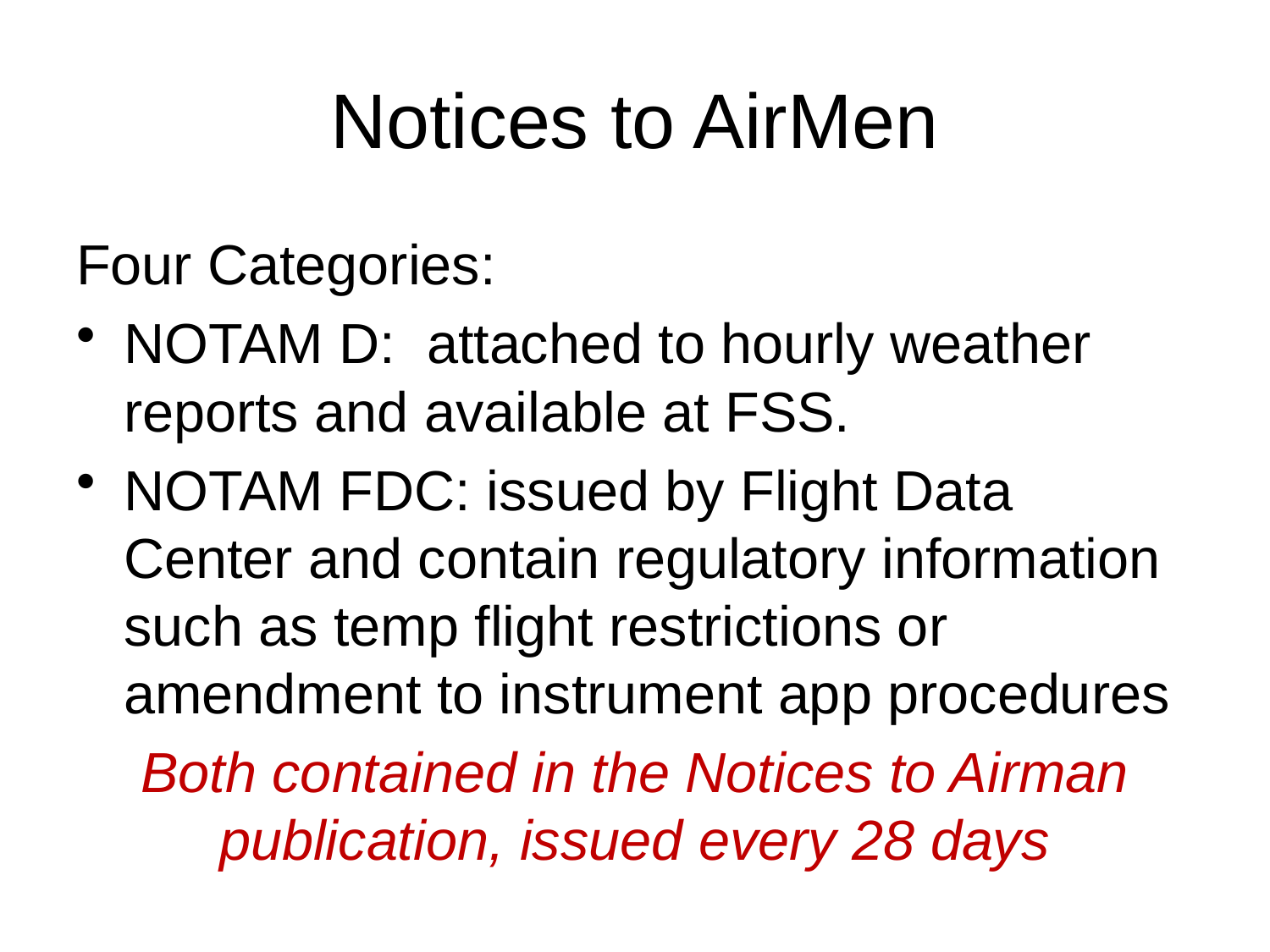

# Notices to AirMen
Four Categories:
NOTAM D:  attached to hourly weather reports and available at FSS.
NOTAM FDC: issued by Flight Data Center and contain regulatory information such as temp flight restrictions or amendment to instrument app procedures
Both contained in the Notices to Airman publication, issued every 28 days